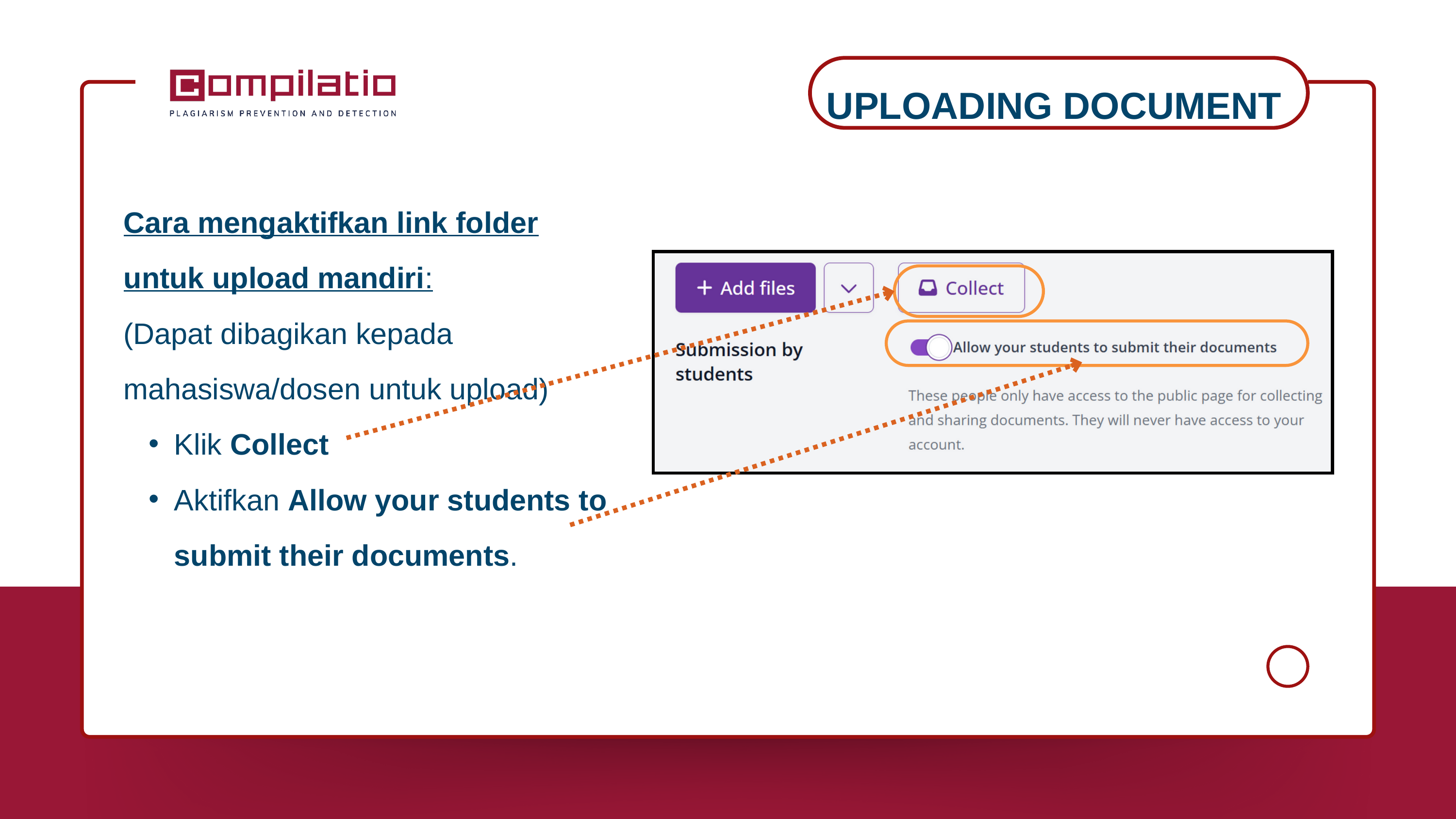

UPLOADING DOCUMENT

Cara mengaktifkan link folder untuk upload mandiri:
(Dapat dibagikan kepada mahasiswa/dosen untuk upload)
Klik Collect
Aktifkan Allow your students to submit their documents.